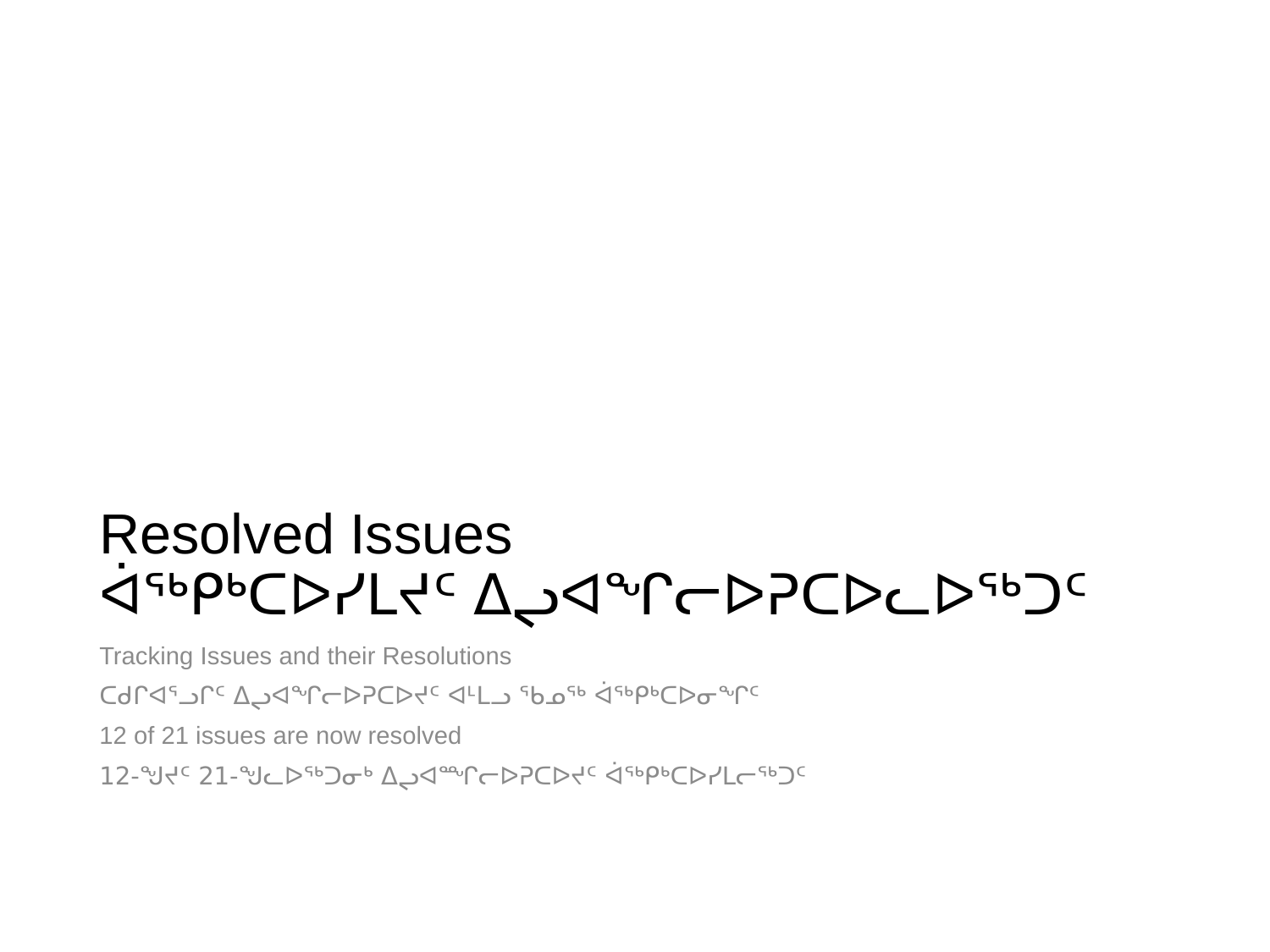

# Resolved Issues ᐋᖅᑭᒃᑕᐅᓯᒪᔪᑦ ᐃᖢᐊᖏᓕᐅᕈᑕᐅᓚᐅᖅᑐᑦ
Tracking Issues and their Resolutions
ᑕᑯᒋᐊᕐᓗᒋᑦ ᐃᖢᐊᖏᓕᐅᕈᑕᐅᔪᑦ ᐊᒻᒪᓗ ᖃᓄᖅ ᐋᖅᑭᒃᑕᐅᓂᖏᑦ
12 of 21 issues are now resolved
12-ᖑᔪᑦ 21-ᖑᓚᐅᖅᑐᓂᒃ ᐃᖢᐊᙱᓕᐅᕈᑕᐅᔪᑦ ᐋᖅᑭᒃᑕᐅᓯᒪᓕᖅᑐᑦ